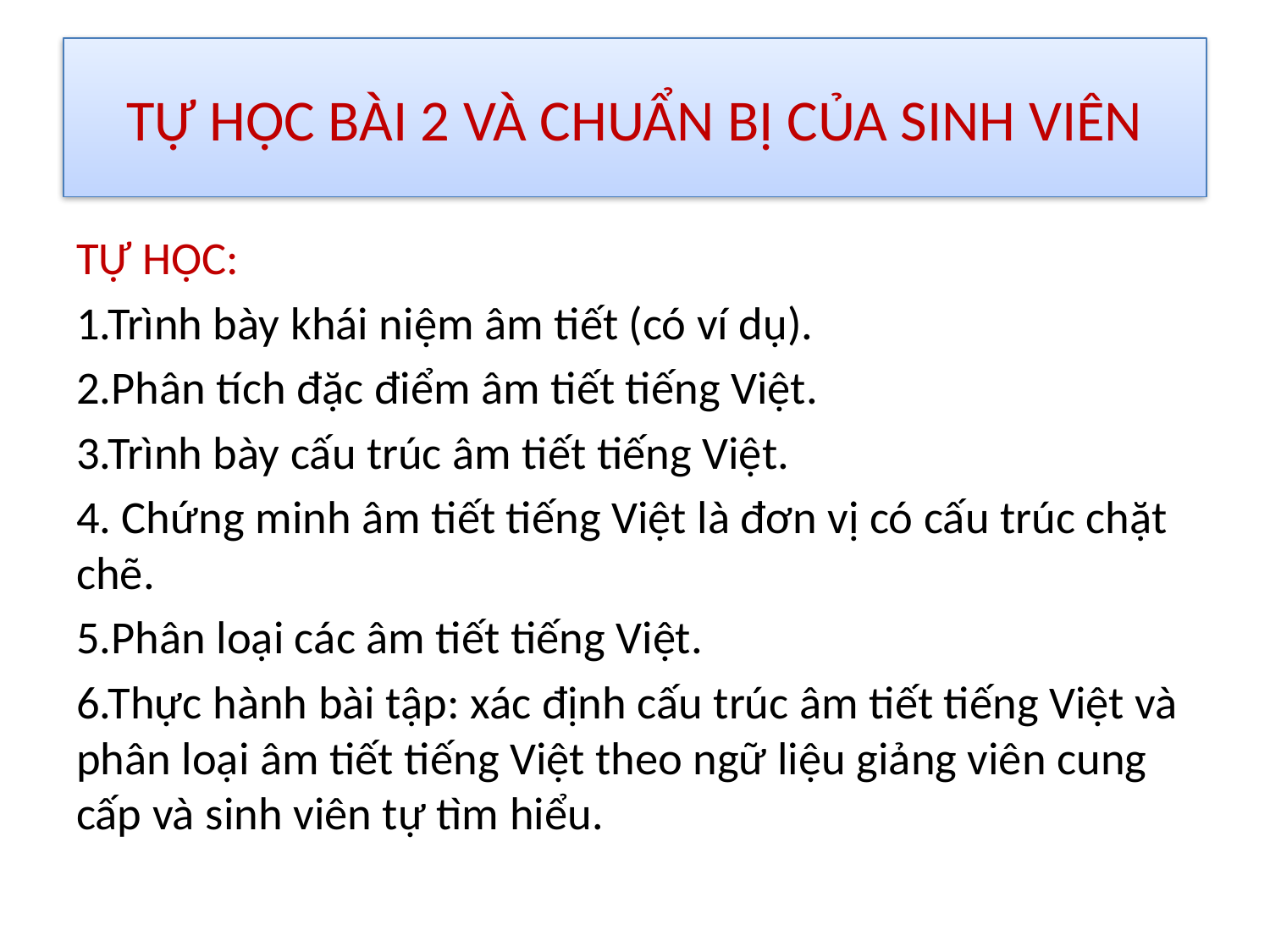

# TỰ HỌC BÀI 2 VÀ CHUẨN BỊ CỦA SINH VIÊN
TỰ HỌC:
1.Trình bày khái niệm âm tiết (có ví dụ).
2.Phân tích đặc điểm âm tiết tiếng Việt.
3.Trình bày cấu trúc âm tiết tiếng Việt.
4. Chứng minh âm tiết tiếng Việt là đơn vị có cấu trúc chặt chẽ.
5.Phân loại các âm tiết tiếng Việt.
6.Thực hành bài tập: xác định cấu trúc âm tiết tiếng Việt và phân loại âm tiết tiếng Việt theo ngữ liệu giảng viên cung cấp và sinh viên tự tìm hiểu.